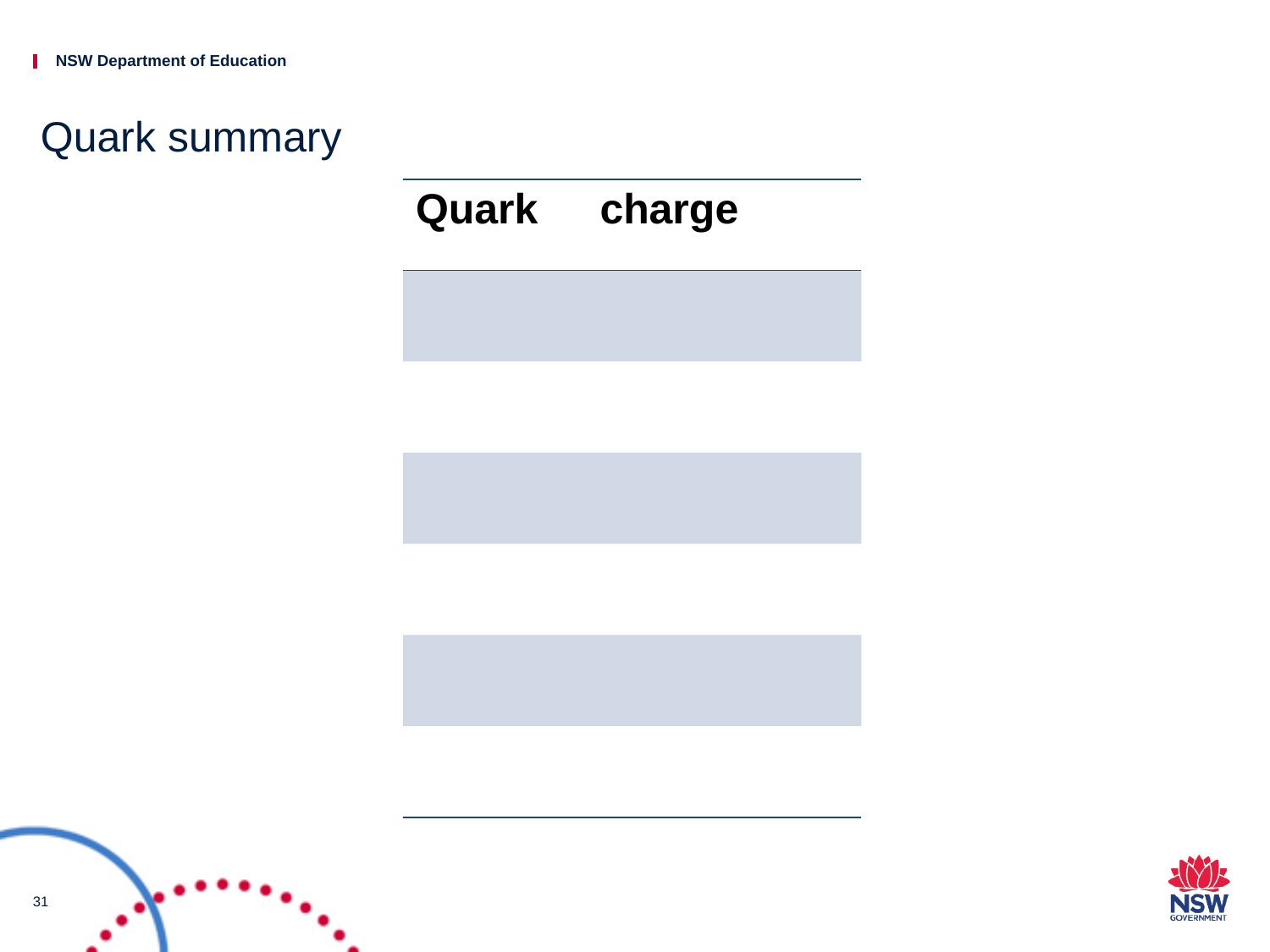

# Quark summary
| Quark | charge |
| --- | --- |
|  |  |
|  |  |
|  |  |
|  |  |
|  |  |
|  |  |
31